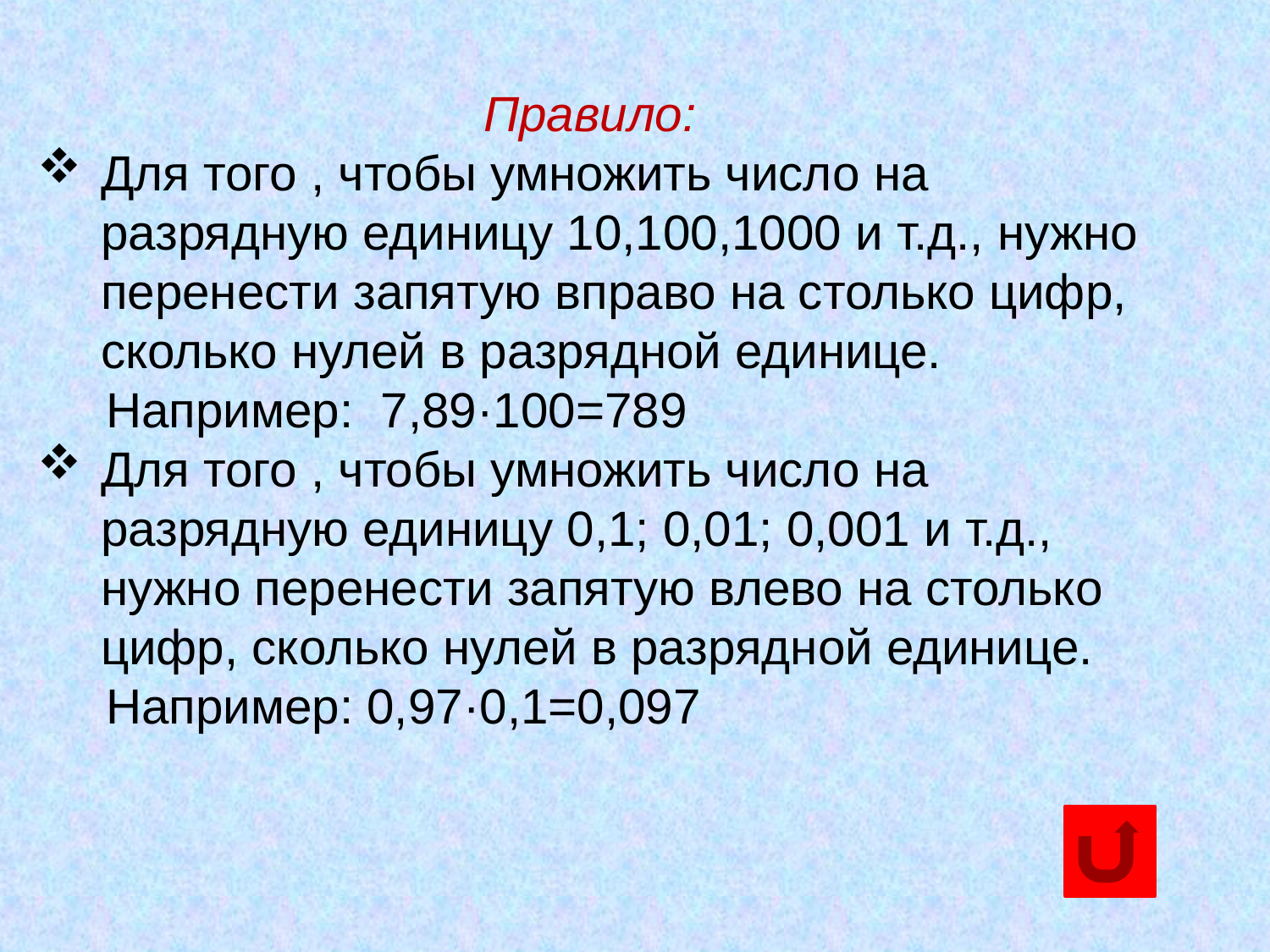

Правило:
Для того , чтобы умножить число на разрядную единицу 10,100,1000 и т.д., нужно перенести запятую вправо на столько цифр, сколько нулей в разрядной единице.
     Например:  7,89·100=789
Для того , чтобы умножить число на разрядную единицу 0,1; 0,01; 0,001 и т.д., нужно перенести запятую влево на столько цифр, сколько нулей в разрядной единице.
     Например: 0,97·0,1=0,097